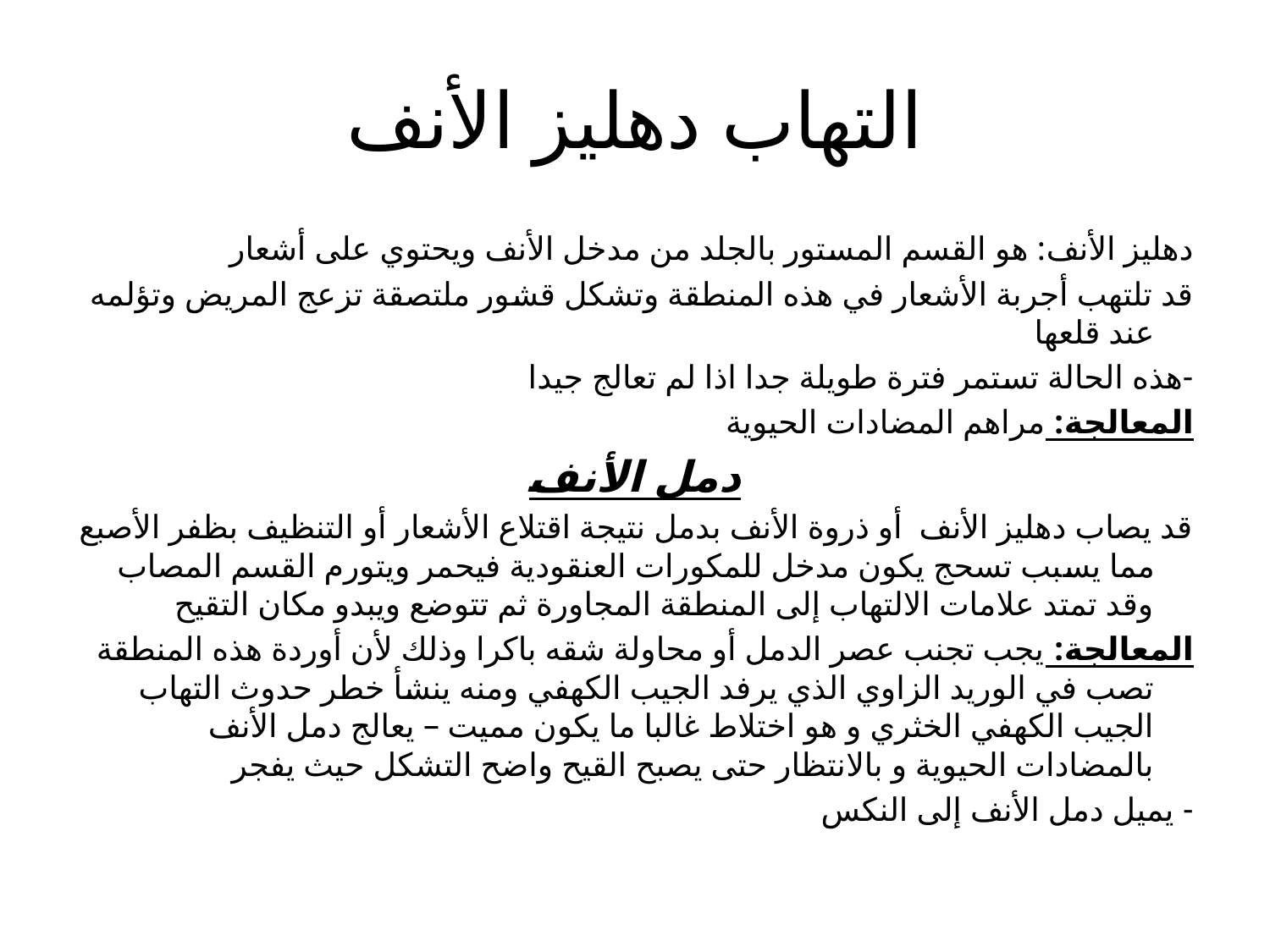

# التهاب دهليز الأنف
دهليز الأنف: هو القسم المستور بالجلد من مدخل الأنف ويحتوي على أشعار
قد تلتهب أجربة الأشعار في هذه المنطقة وتشكل قشور ملتصقة تزعج المريض وتؤلمه عند قلعها
-هذه الحالة تستمر فترة طويلة جدا اذا لم تعالج جيدا
المعالجة: مراهم المضادات الحيوية
دمل الأنف
قد يصاب دهليز الأنف  أو ذروة الأنف بدمل نتيجة اقتلاع الأشعار أو التنظيف بظفر الأصبع مما يسبب تسحج يكون مدخل للمكورات العنقودية فيحمر ويتورم القسم المصاب وقد تمتد علامات الالتهاب إلى المنطقة المجاورة ثم تتوضع ويبدو مكان التقيح
المعالجة: يجب تجنب عصر الدمل أو محاولة شقه باكرا وذلك لأن أوردة هذه المنطقة تصب في الوريد الزاوي الذي يرفد الجيب الكهفي ومنه ينشأ خطر حدوث التهاب الجيب الكهفي الخثري و هو اختلاط غالبا ما يكون مميت – يعالج دمل الأنف بالمضادات الحيوية و بالانتظار حتى يصبح القيح واضح التشكل حيث يفجر
- يميل دمل الأنف إلى النكس